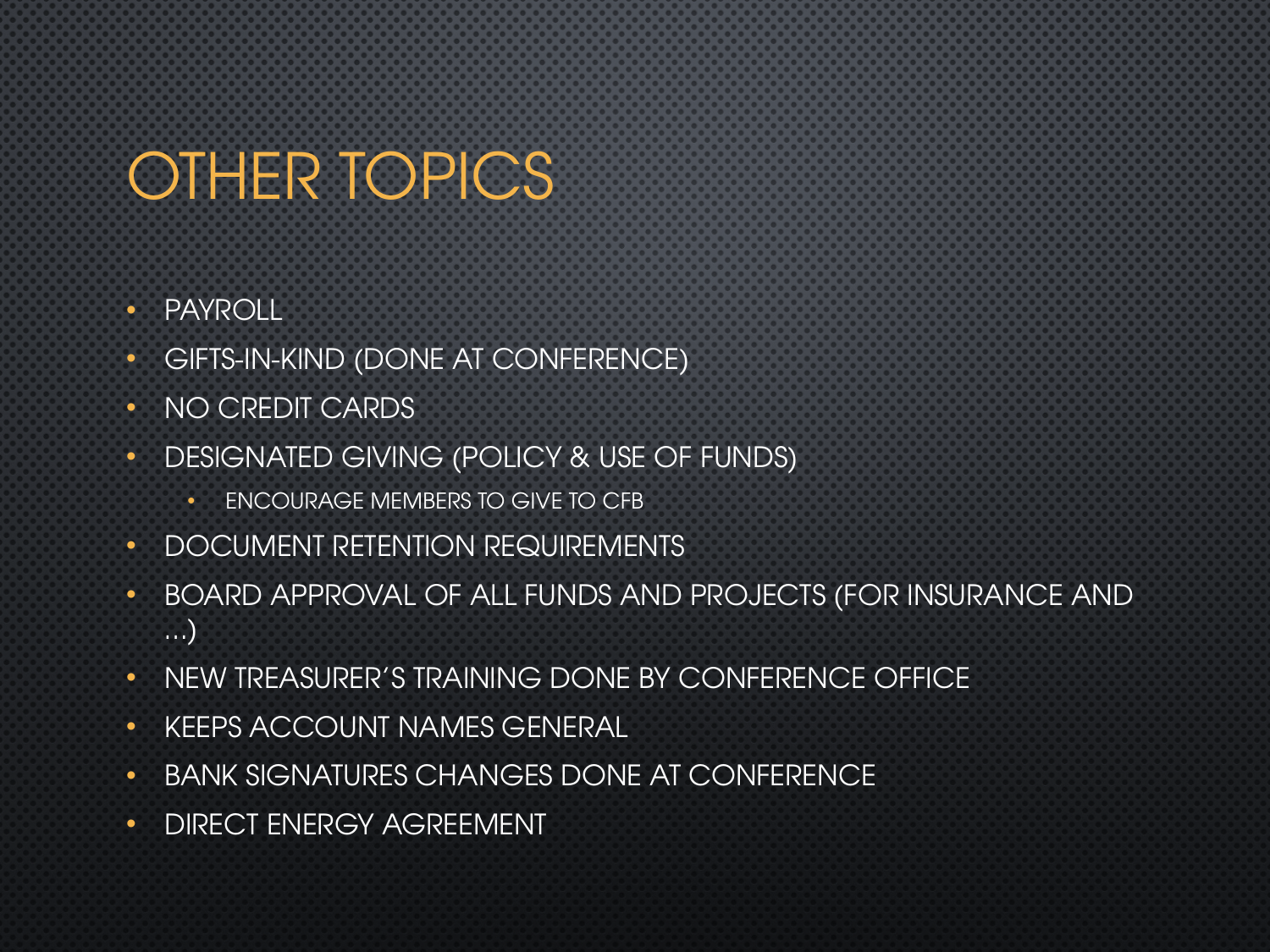

# Other Topics
Payroll
Gifts-in-Kind (Done at Conference)
No Credit Cards
Designated Giving (policy & Use of Funds)
Encourage Members to Give to CFB
Document Retention Requirements
Board Approval of all Funds and Projects (for Insurance and …)
New Treasurer’s Training Done by Conference Office
Keeps Account Names General
Bank Signatures Changes Done at Conference
Direct Energy Agreement